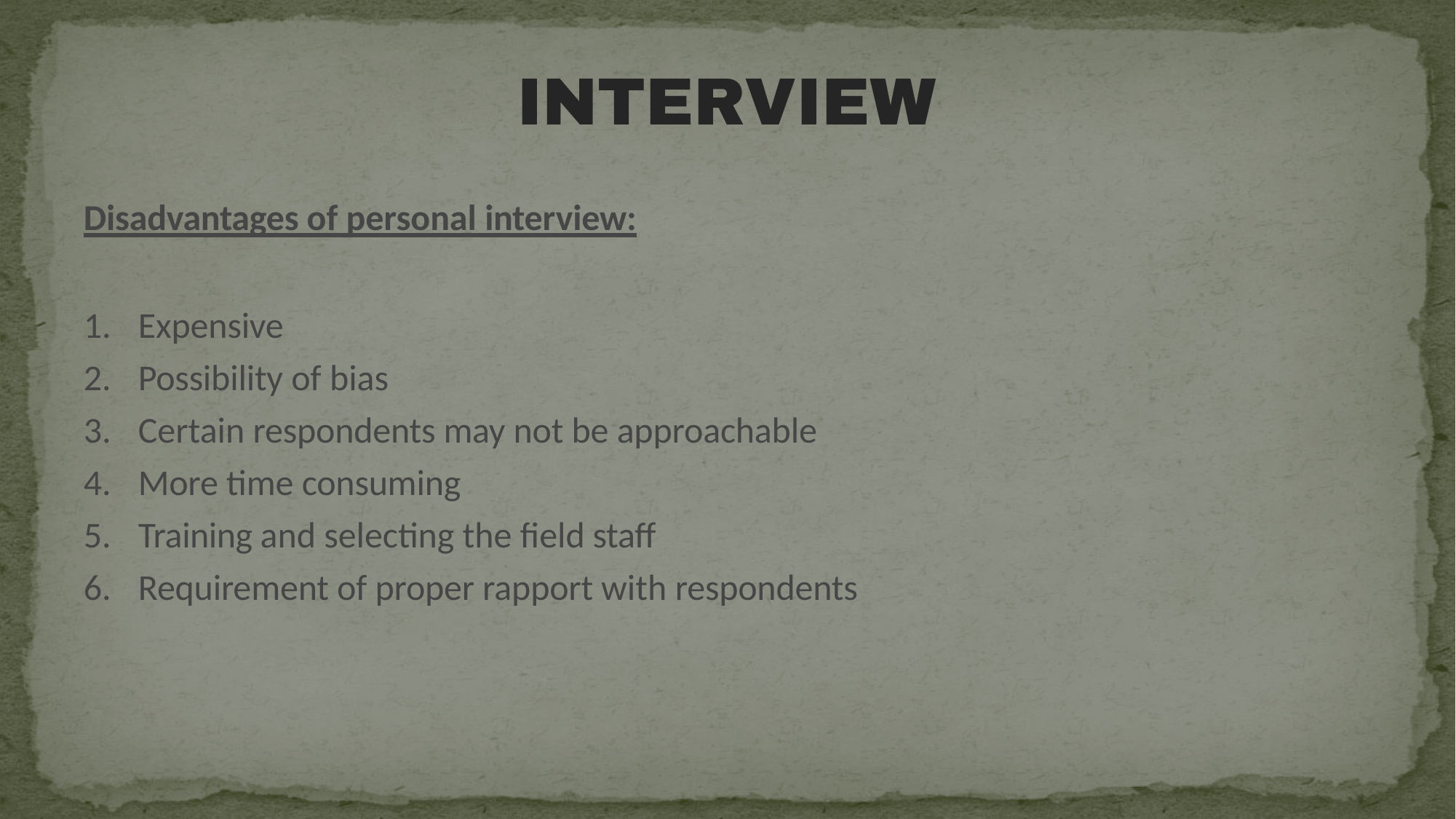

# INTERVIEW
Disadvantages of personal interview:

Expensive
Possibility of bias
Certain respondents may not be approachable
More time consuming
Training and selecting the field staff
Requirement of proper rapport with respondents